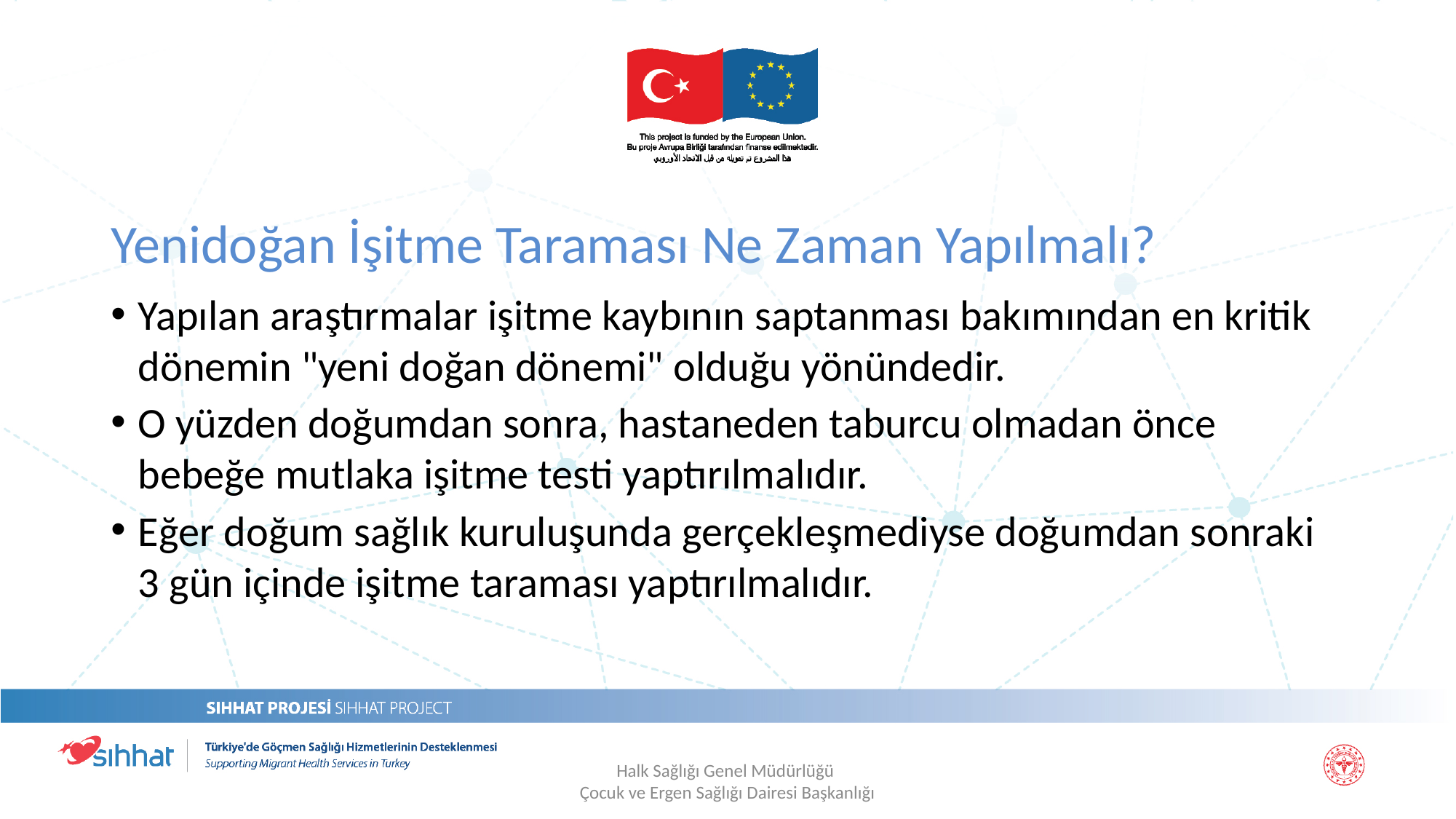

# Yenidoğan İşitme Taraması Ne Zaman Yapılmalı?
Yapılan araştırmalar işitme kaybının saptanması bakımından en kritik dönemin "yeni doğan dönemi" olduğu yönündedir.
O yüzden doğumdan sonra, hastaneden taburcu olmadan önce bebeğe mutlaka işitme testi yaptırılmalıdır.
Eğer doğum sağlık kuruluşunda gerçekleşmediyse doğumdan sonraki 3 gün içinde işitme taraması yaptırılmalıdır.
Halk Sağlığı Genel Müdürlüğü
Çocuk ve Ergen Sağlığı Dairesi Başkanlığı